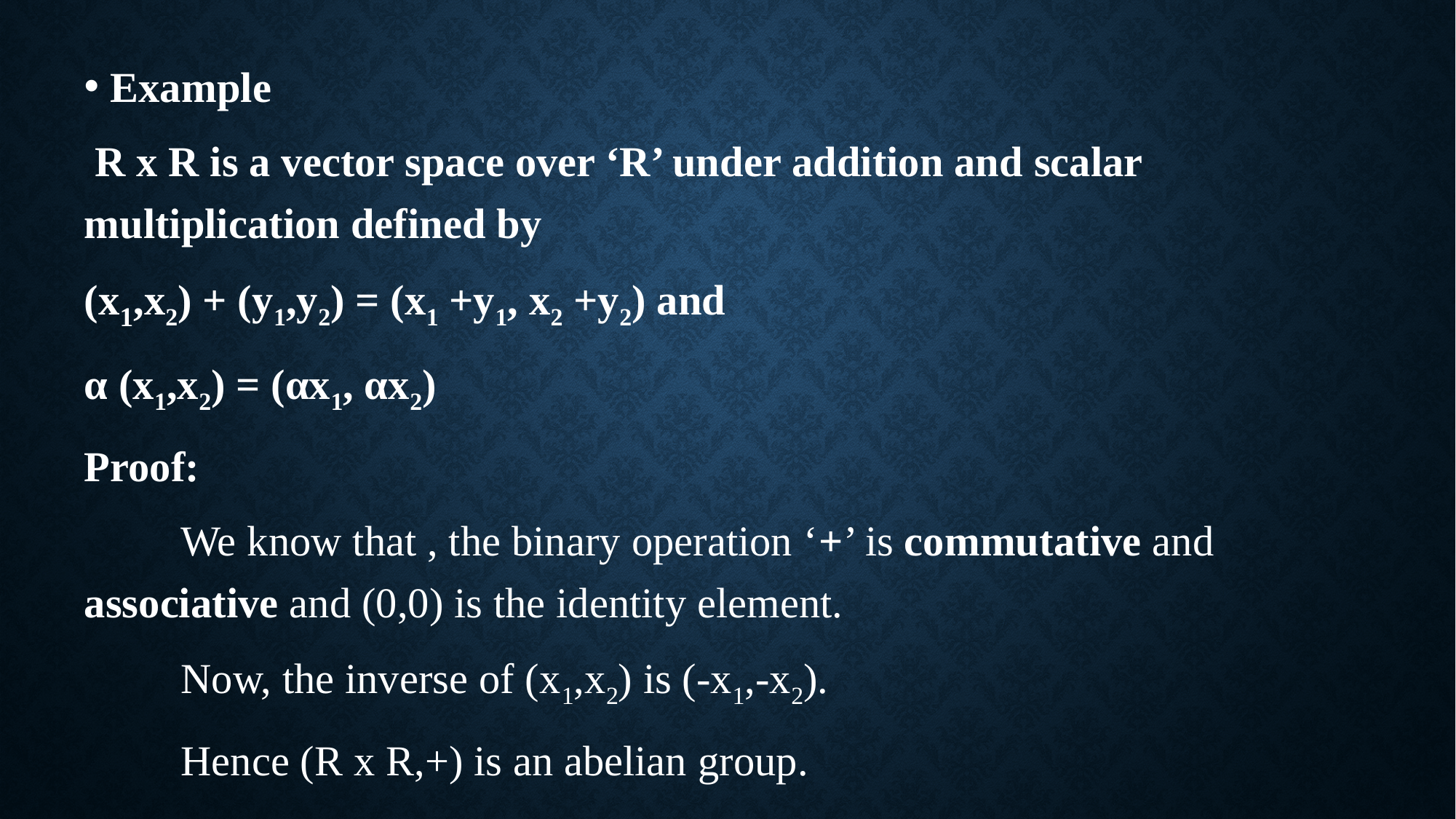

#
Example
 R x R is a vector space over ‘R’ under addition and scalar multiplication defined by
(x1,x2) + (y1,y2) = (x1 +y1, x2 +y2) and
α (x1,x2) = (αx1, αx2)
Proof:
         We know that , the binary operation ‘+’ is commutative and associative and (0,0) is the identity element.
         Now, the inverse of (x1,x2) is (-x1,-x2).
         Hence (R x R,+) is an abelian group.